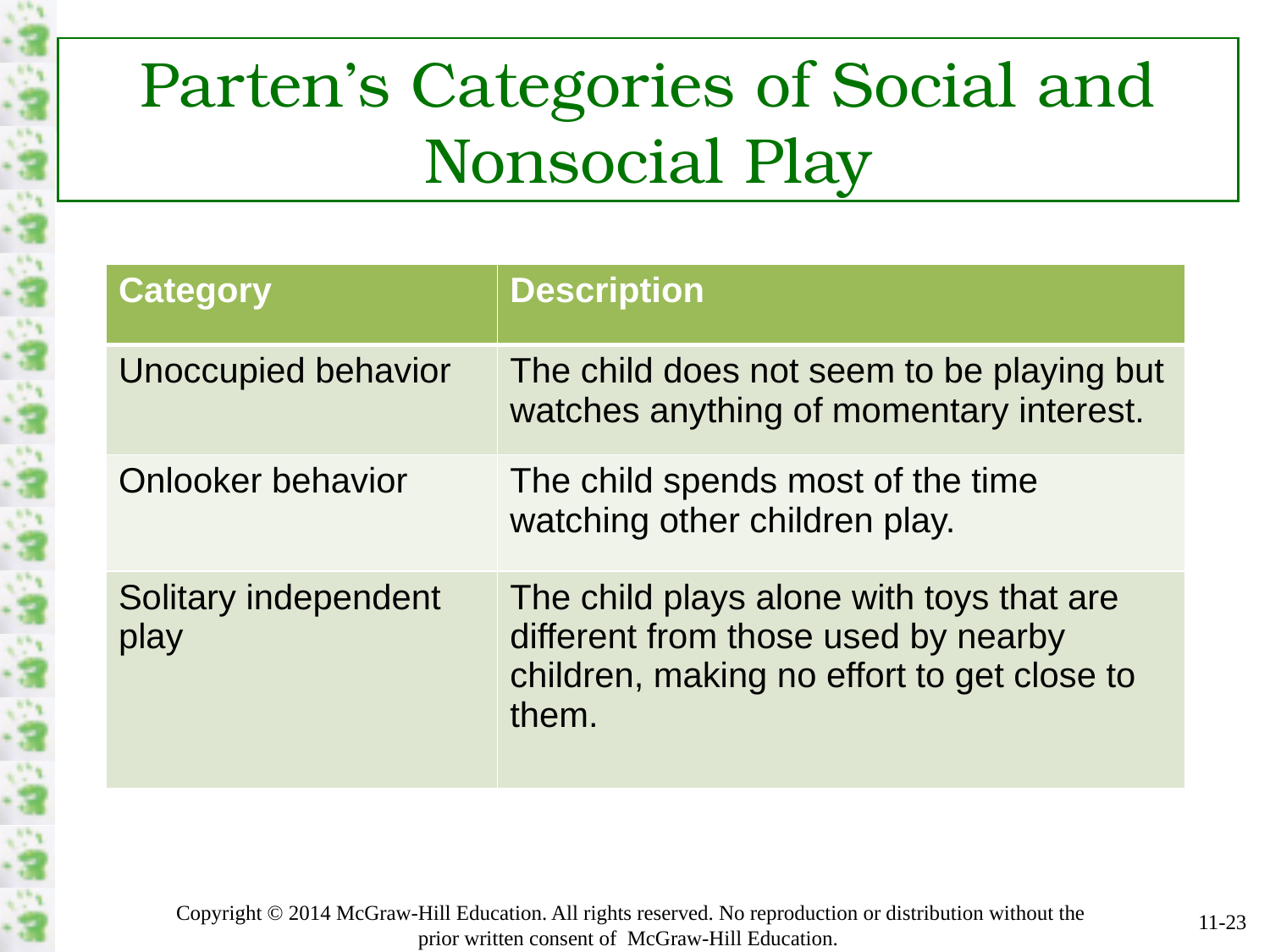

# Parten’s Categories of Social and Nonsocial Play
| Category | Description |
| --- | --- |
| Unoccupied behavior | The child does not seem to be playing but watches anything of momentary interest. |
| Onlooker behavior | The child spends most of the time watching other children play. |
| Solitary independent play | The child plays alone with toys that are different from those used by nearby children, making no effort to get close to them. |
11-23